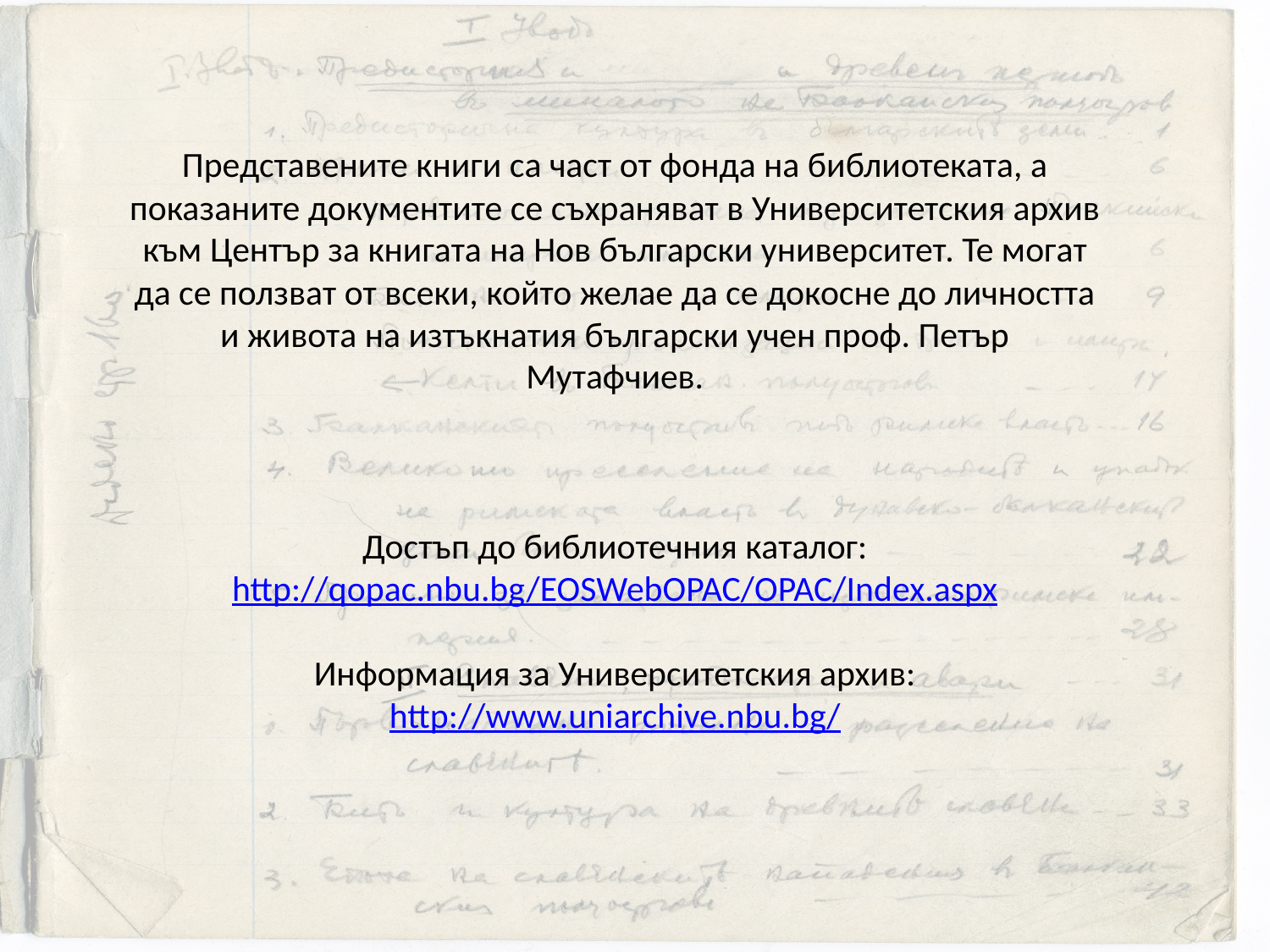

Представените книги са част от фонда на библиотеката, а показаните документите се съхраняват в Университетския архив към Център за книгата на Нов български университет. Те могат да се ползват от всеки, който желае да се докосне до личността и живота на изтъкнатия български учен проф. Петър Мутафчиев.

Достъп до библиотечния каталог:
http://qopac.nbu.bg/EOSWebOPAC/OPAC/Index.aspx

Информация за Университетския архив:
http://www.uniarchive.nbu.bg/